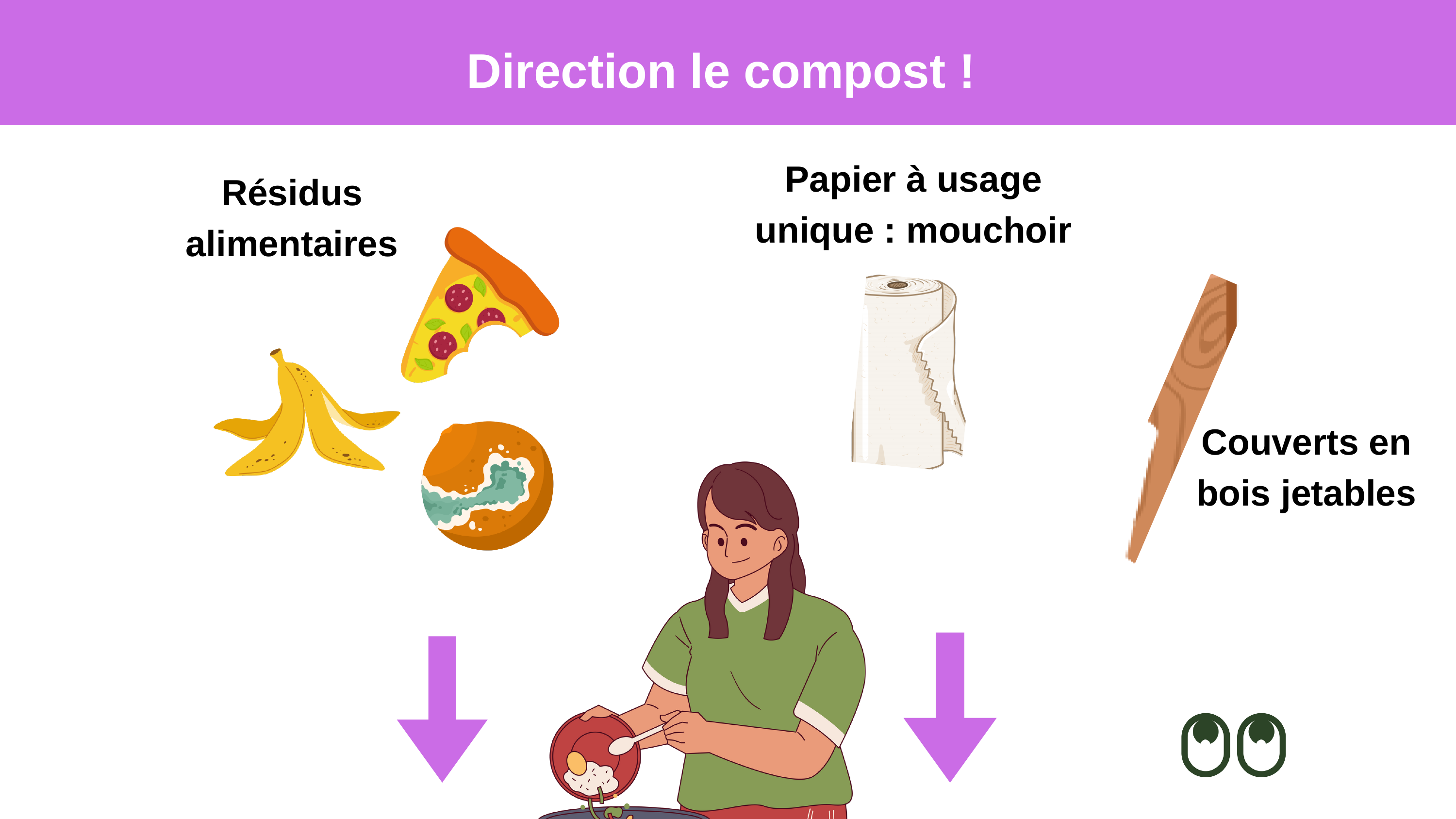

Direction le compost !
Papier à usage unique : mouchoir
Résidus alimentaires

Couverts en bois jetables